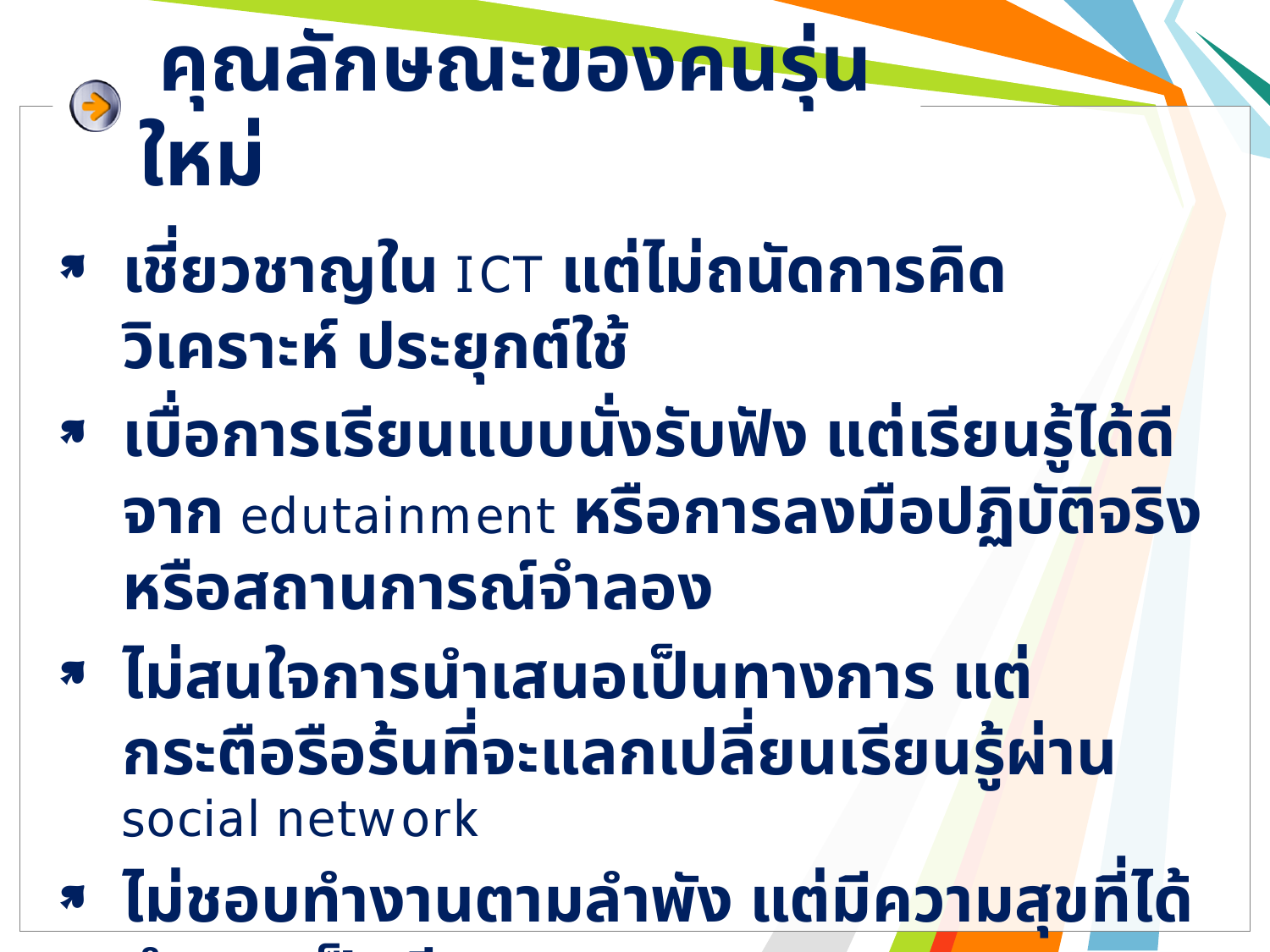

# คุณลักษณะของคนรุ่นใหม่
เชี่ยวชาญใน ICT แต่ไม่ถนัดการคิดวิเคราะห์ ประยุกต์ใช้
เบื่อการเรียนแบบนั่งรับฟัง แต่เรียนรู้ได้ดีจาก edutainment หรือการลงมือปฏิบัติจริงหรือสถานการณ์จำลอง
ไม่สนใจการนำเสนอเป็นทางการ แต่กระตือรือร้นที่จะแลกเปลี่ยนเรียนรู้ผ่าน social network
ไม่ชอบทำงานตามลำพัง แต่มีความสุขที่ได้ทำงานเป็นทีม